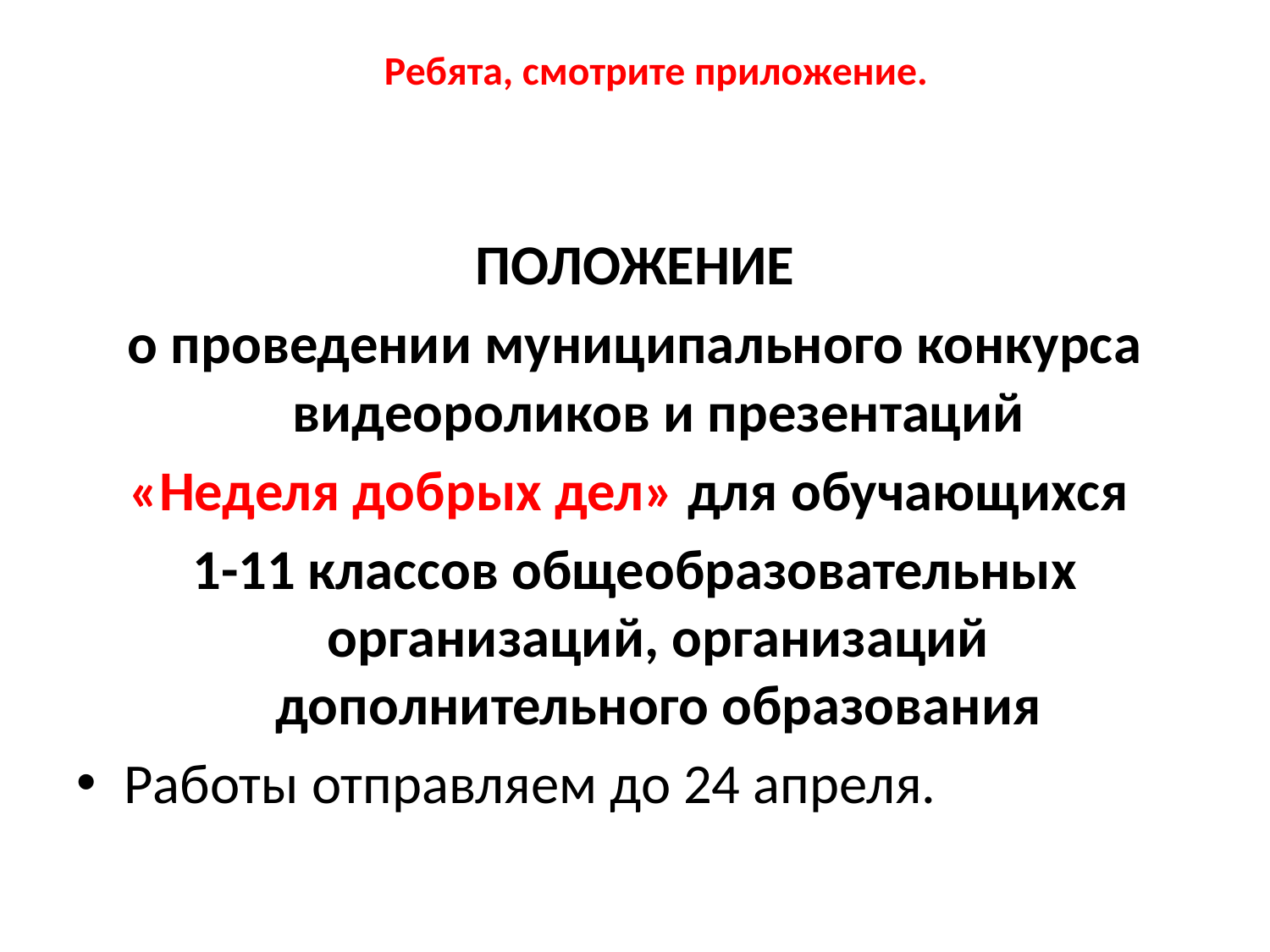

# Ребята, смотрите приложение.
ПОЛОЖЕНИЕ
о проведении муниципального конкурса видеороликов и презентаций
«Неделя добрых дел» для обучающихся
1-11 классов общеобразовательных организаций, организаций дополнительного образования
Работы отправляем до 24 апреля.